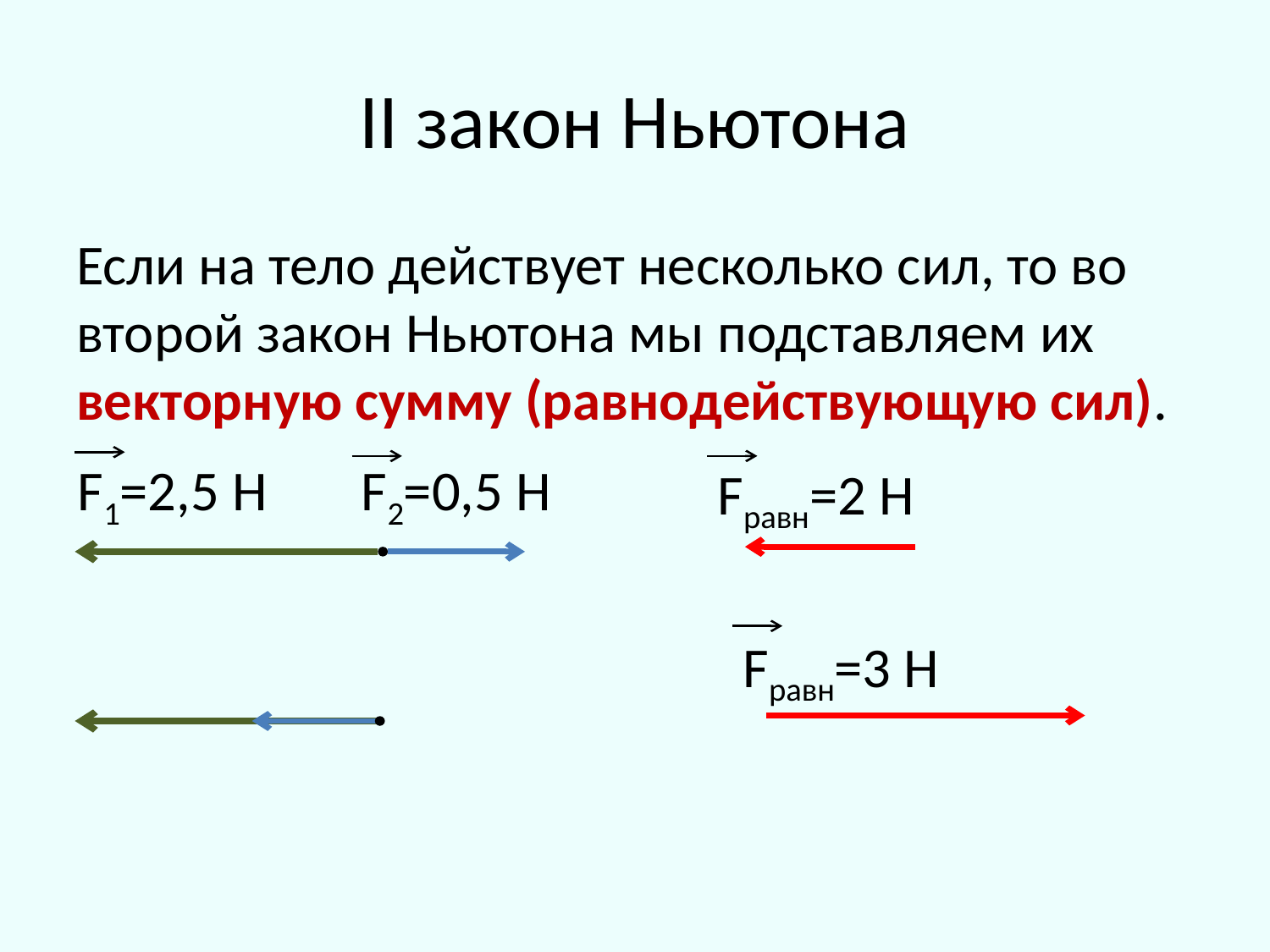

# II закон Ньютона
Если на тело действует несколько сил, то во второй закон Ньютона мы подставляем их векторную сумму (равнодействующую сил).

F2=0,5 Н
F1=2,5 Н
Fравн=2 Н

Fравн=3 Н